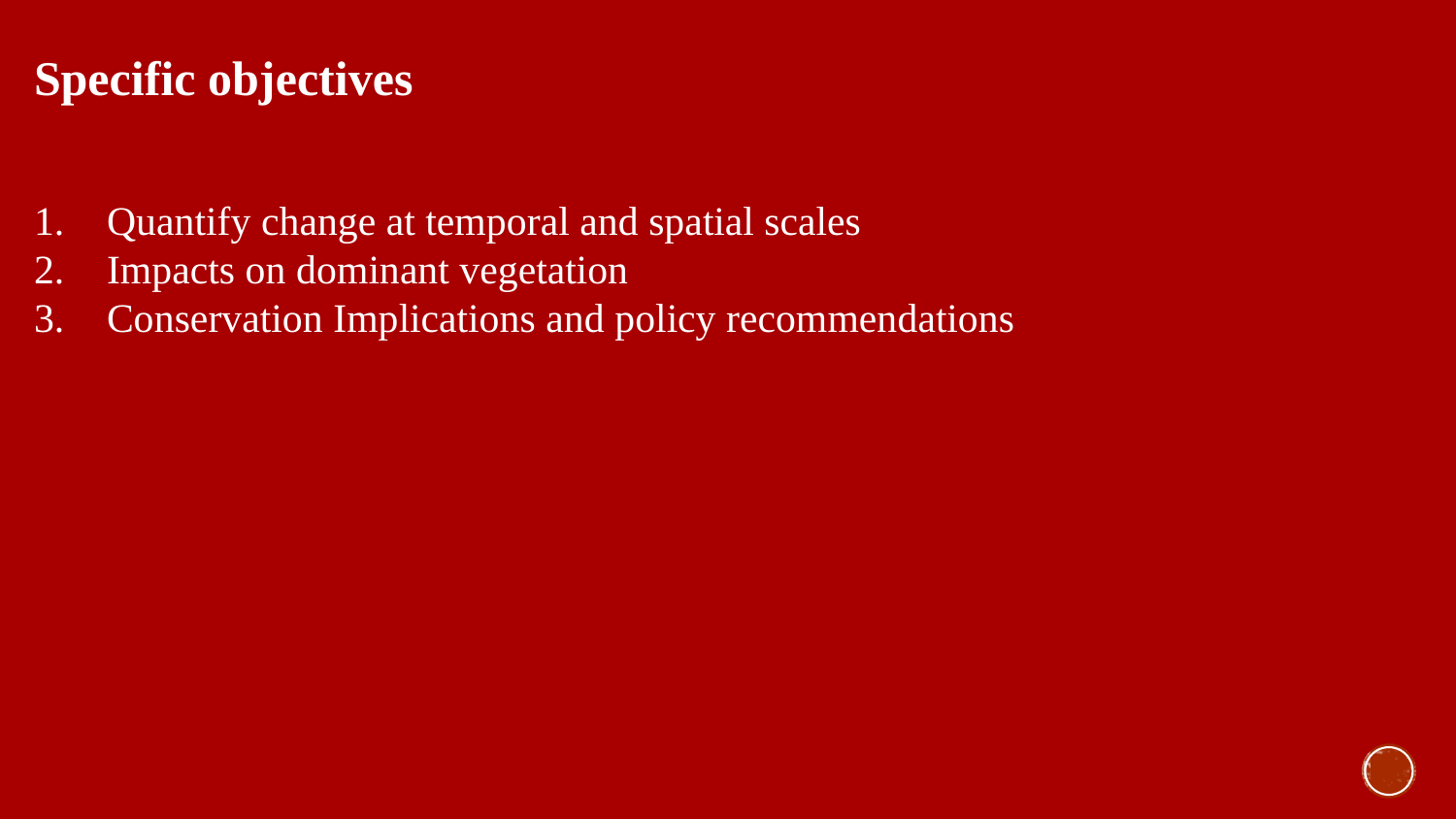

Specific objectives

Quantify change at temporal and spatial scales
Impacts on dominant vegetation
Conservation Implications and policy recommendations